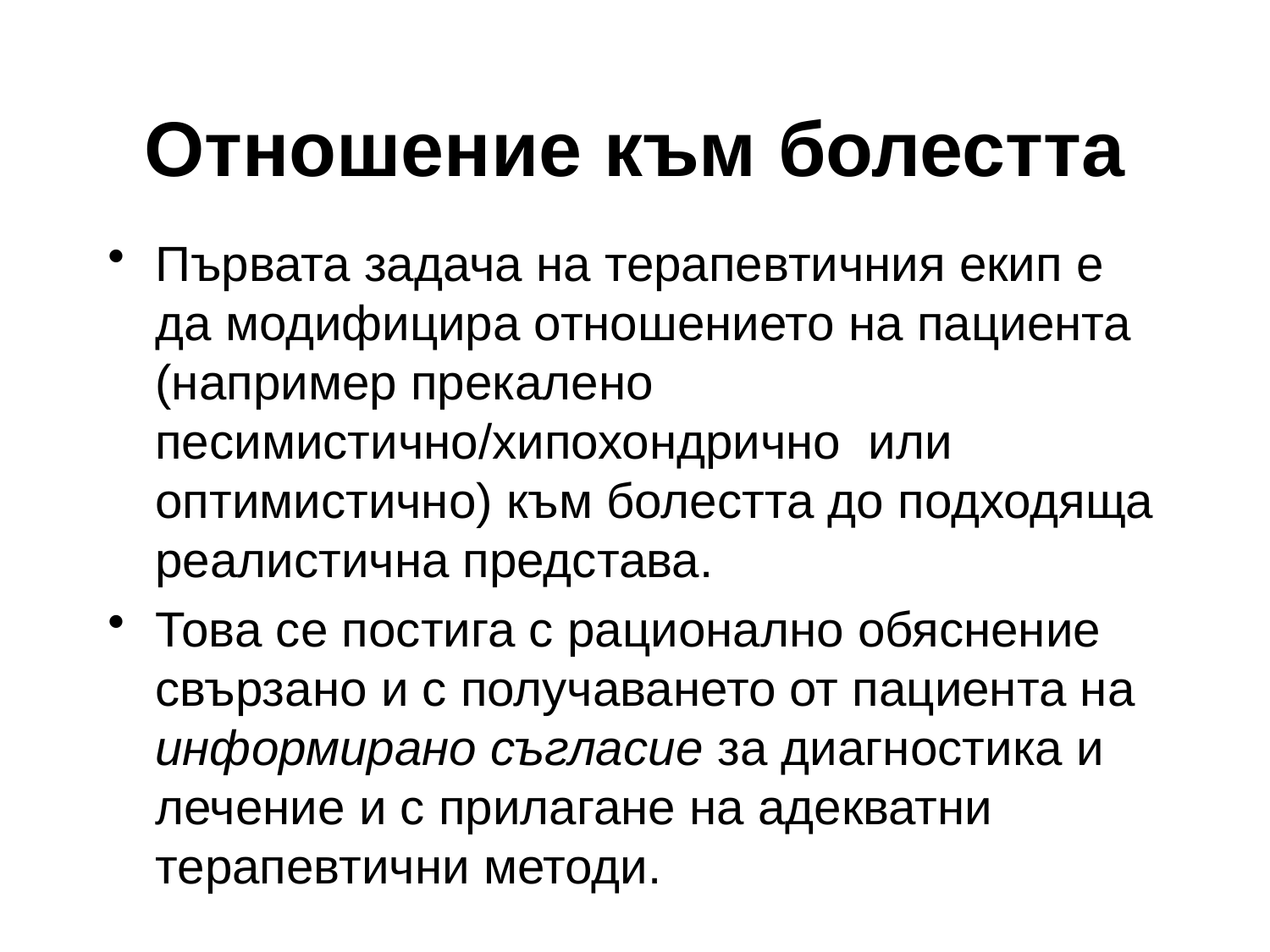

# Отношение към болестта
Първата задача на терапевтичния екип е да модифицира отношението на пациента (например прекалено песимистично/хипохондрично  или оптимистично) към болестта до подходяща реалистична представа.
Това се постига с рационално обяснение свързано и с получаването от пациента на информирано съгласие за диагностика и лечение и с прилагане на адекватни терапевтични методи.